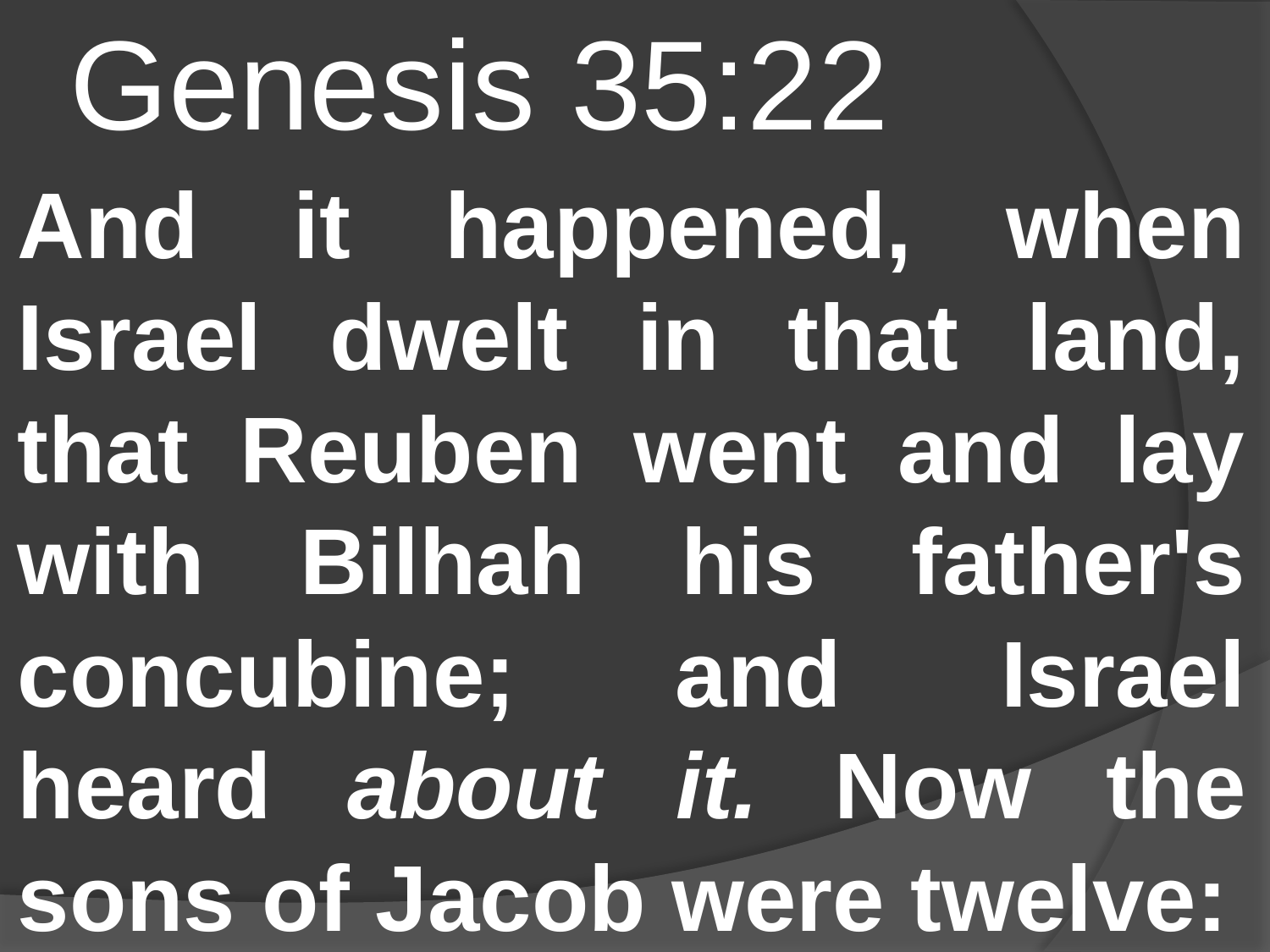

# Genesis 35:22
And it happened, when Israel dwelt in that land, that Reuben went and lay with Bilhah his father's concubine; and Israel heard about it. Now the sons of Jacob were twelve: